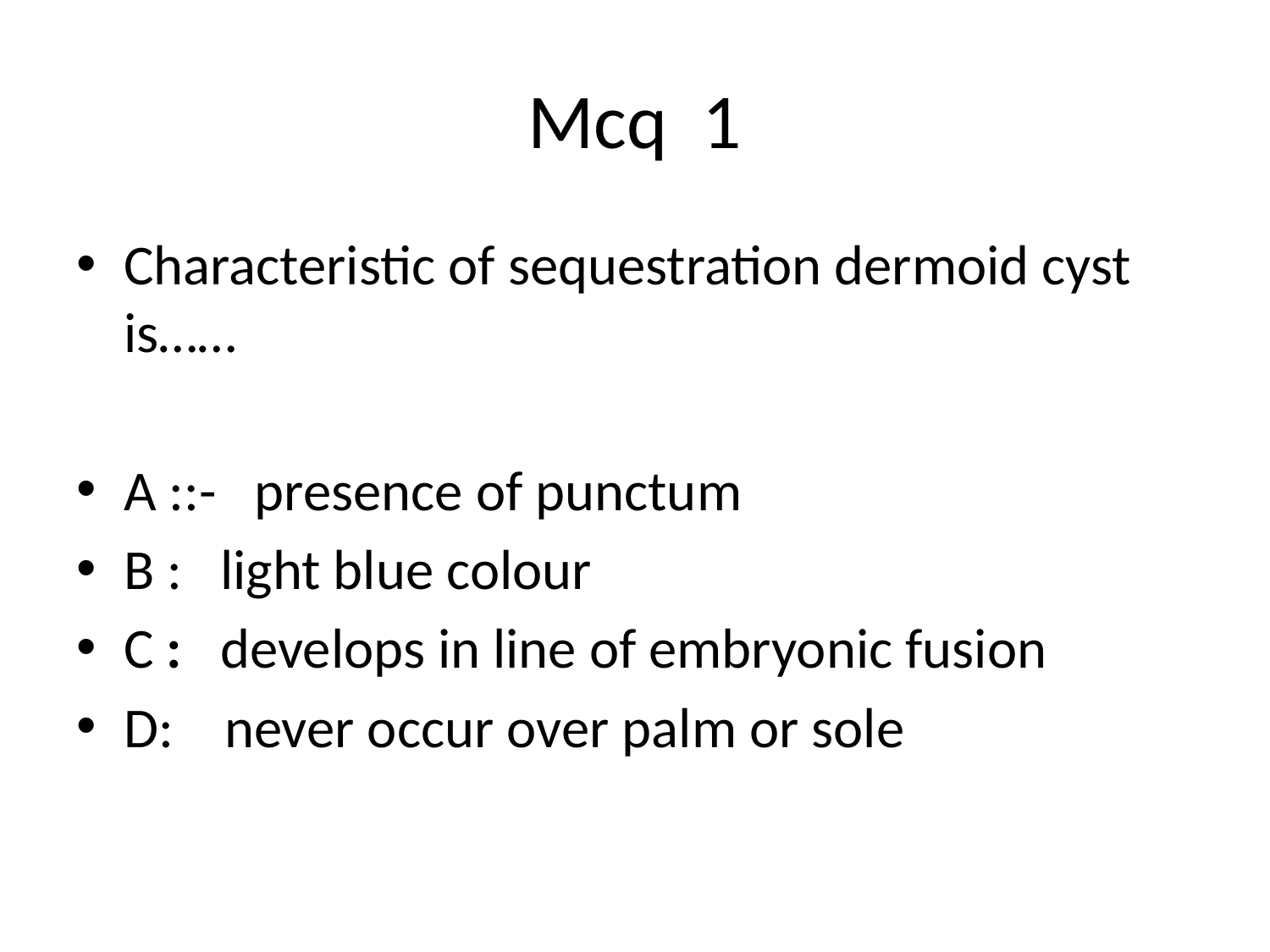

# Mcq  1
Characteristic of sequestration dermoid cyst is……

A ::-   presence of punctum
B :   light blue colour
C :   develops in line of embryonic fusion
D:    never occur over palm or sole